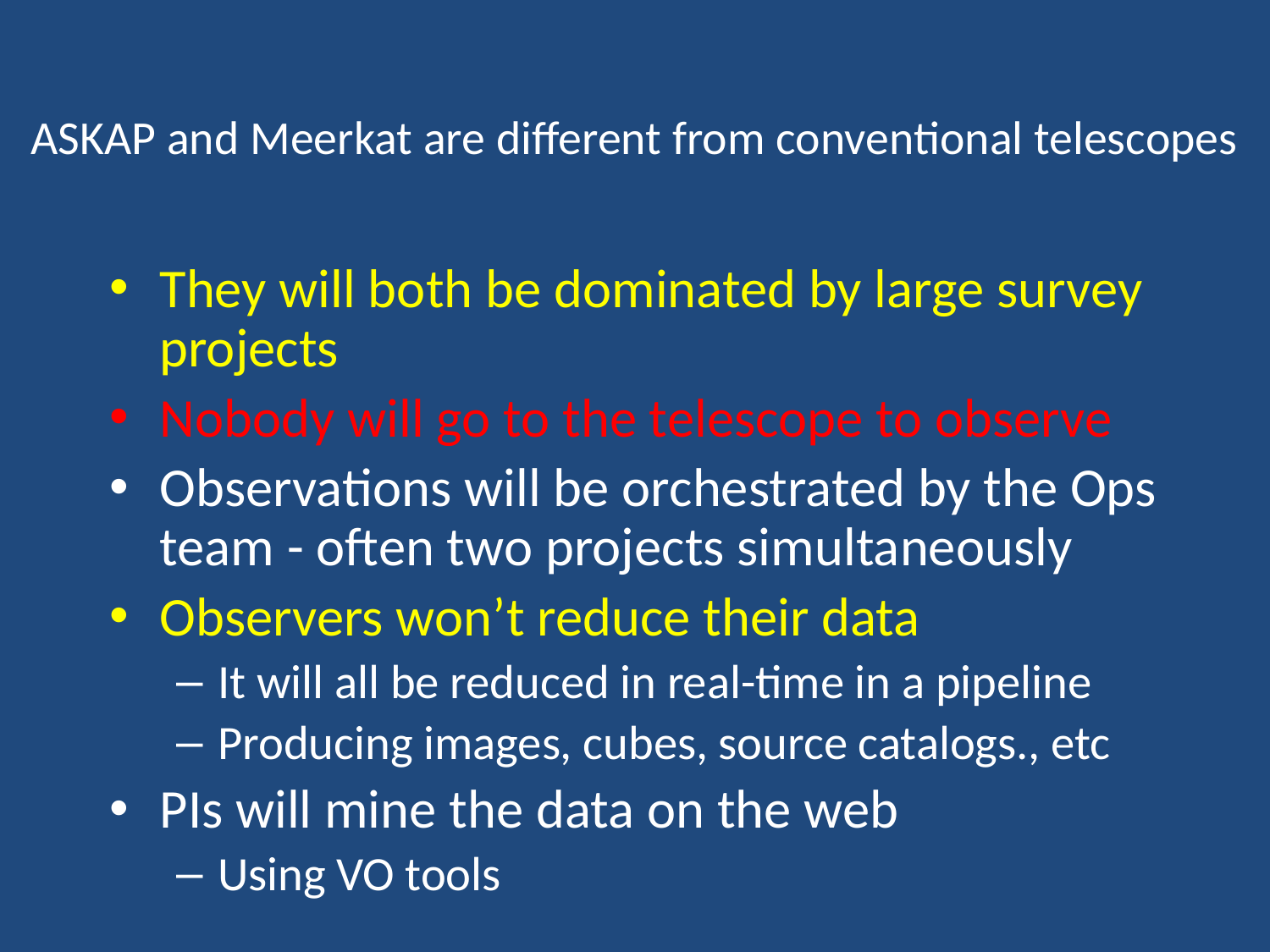

# ASKAP and Meerkat are different from conventional telescopes
They will both be dominated by large survey projects
Nobody will go to the telescope to observe
Observations will be orchestrated by the Ops team - often two projects simultaneously
Observers won’t reduce their data
It will all be reduced in real-time in a pipeline
Producing images, cubes, source catalogs., etc
PIs will mine the data on the web
Using VO tools